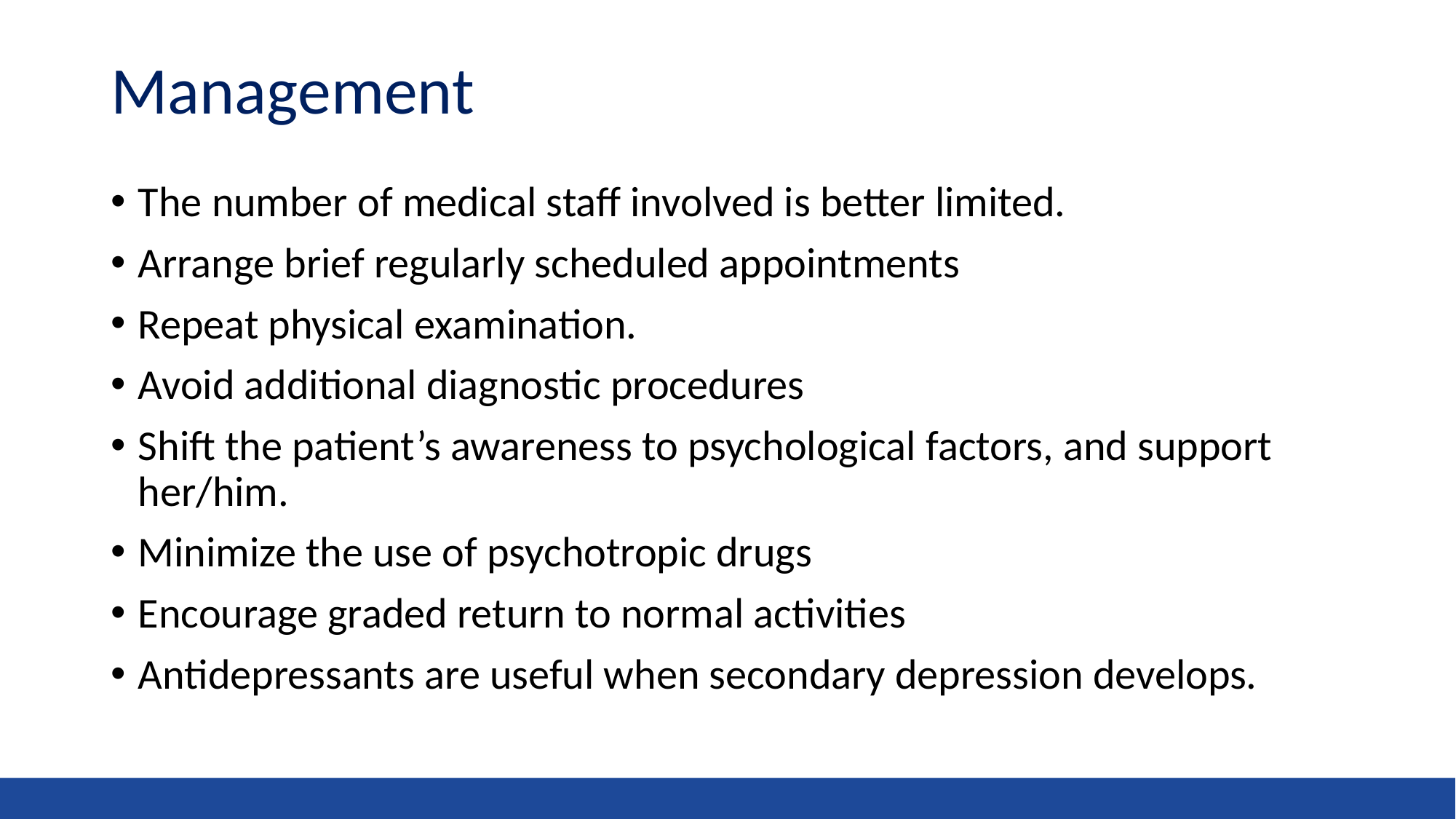

# Management
The number of medical staff involved is better limited.
Arrange brief regularly scheduled appointments
Repeat physical examination.
Avoid additional diagnostic procedures
Shift the patient’s awareness to psychological factors, and support her/him.
Minimize the use of psychotropic drugs
Encourage graded return to normal activities
Antidepressants are useful when secondary depression develops.